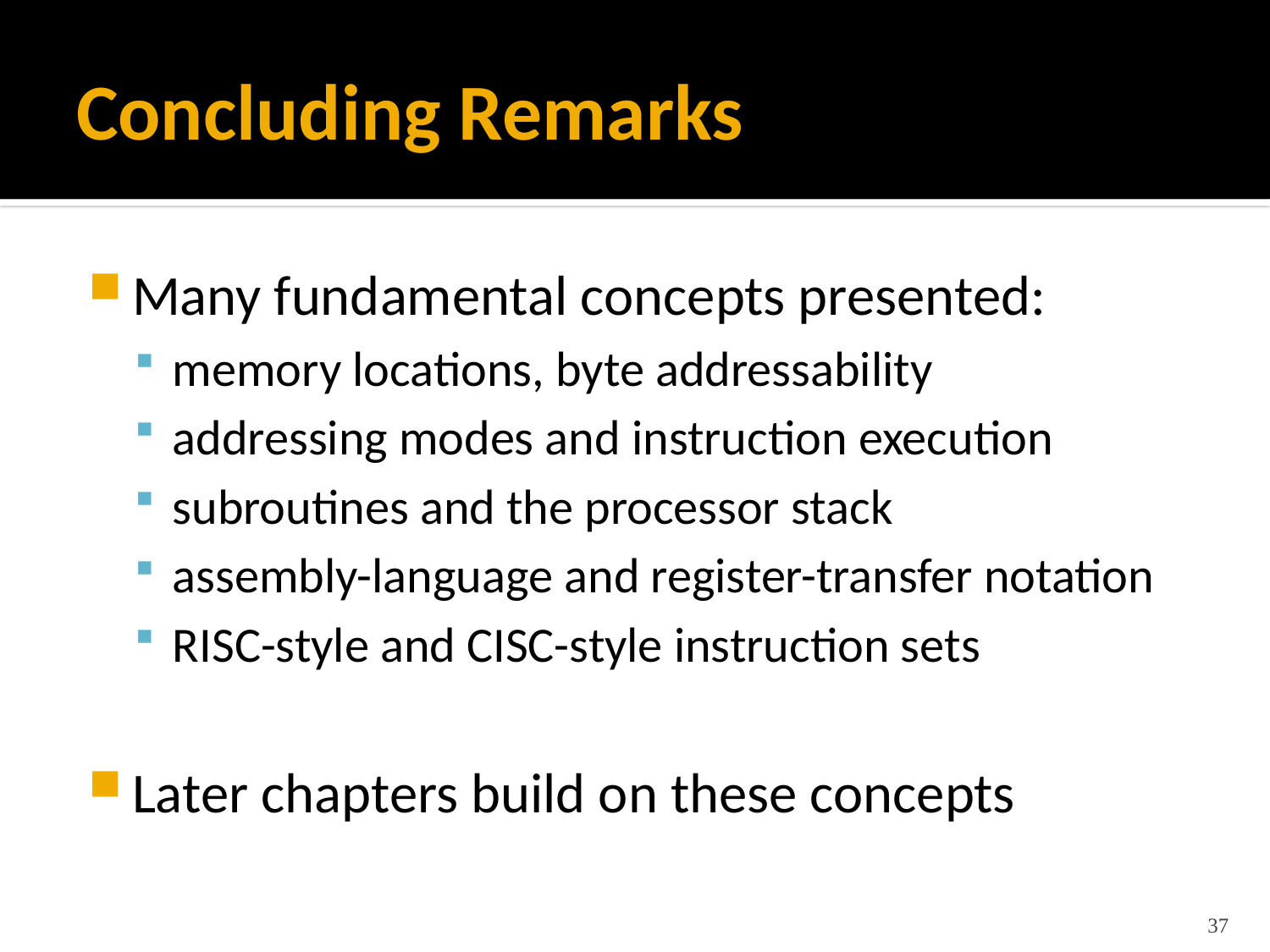

# Concluding Remarks
Many fundamental concepts presented:
memory locations, byte addressability
addressing modes and instruction execution
subroutines and the processor stack
assembly-language and register-transfer notation
RISC-style and CISC-style instruction sets

Later chapters build on these concepts

37